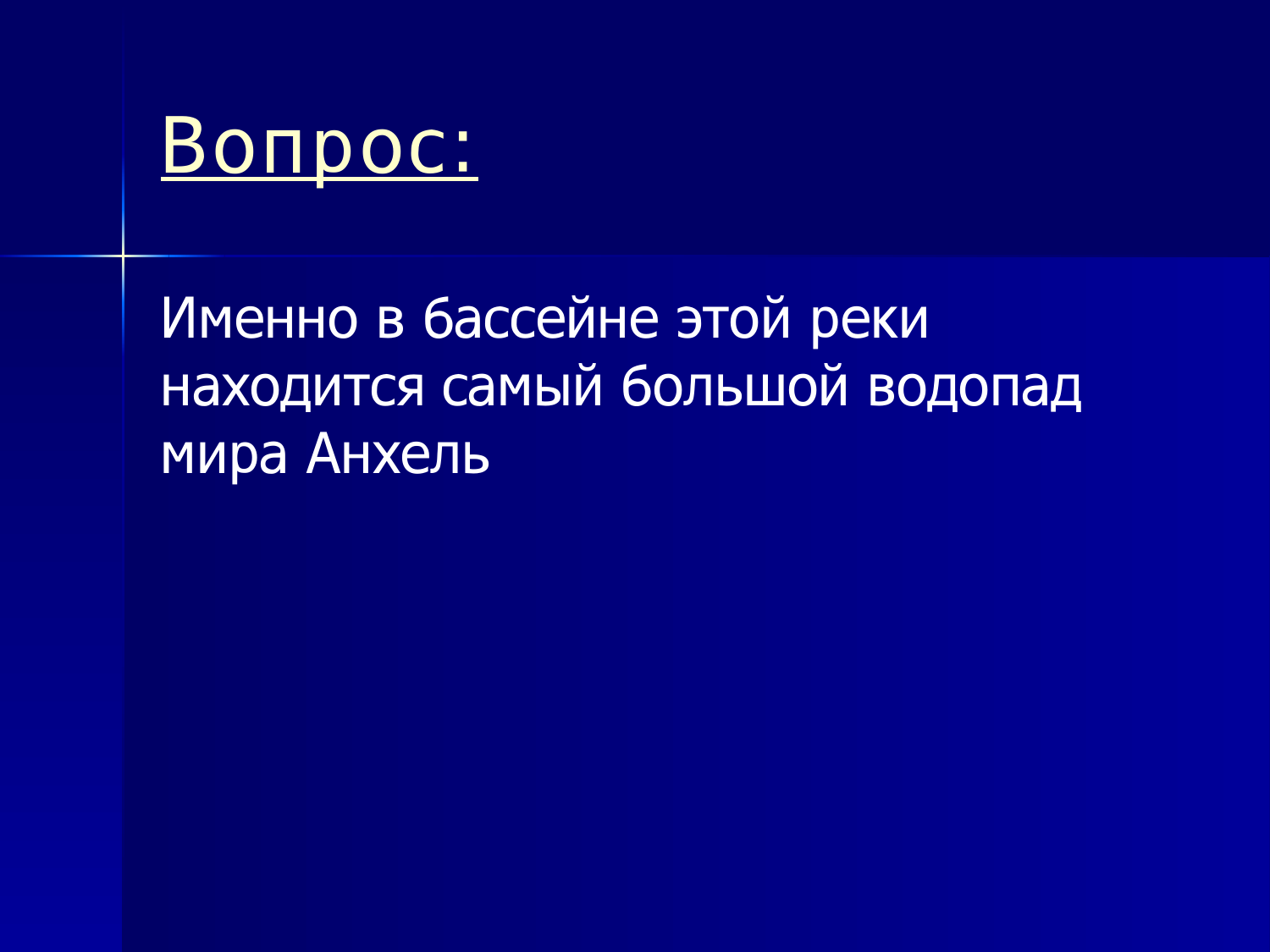

# Вопрос:
Именно в бассейне этой реки находится самый большой водопад мира Анхель